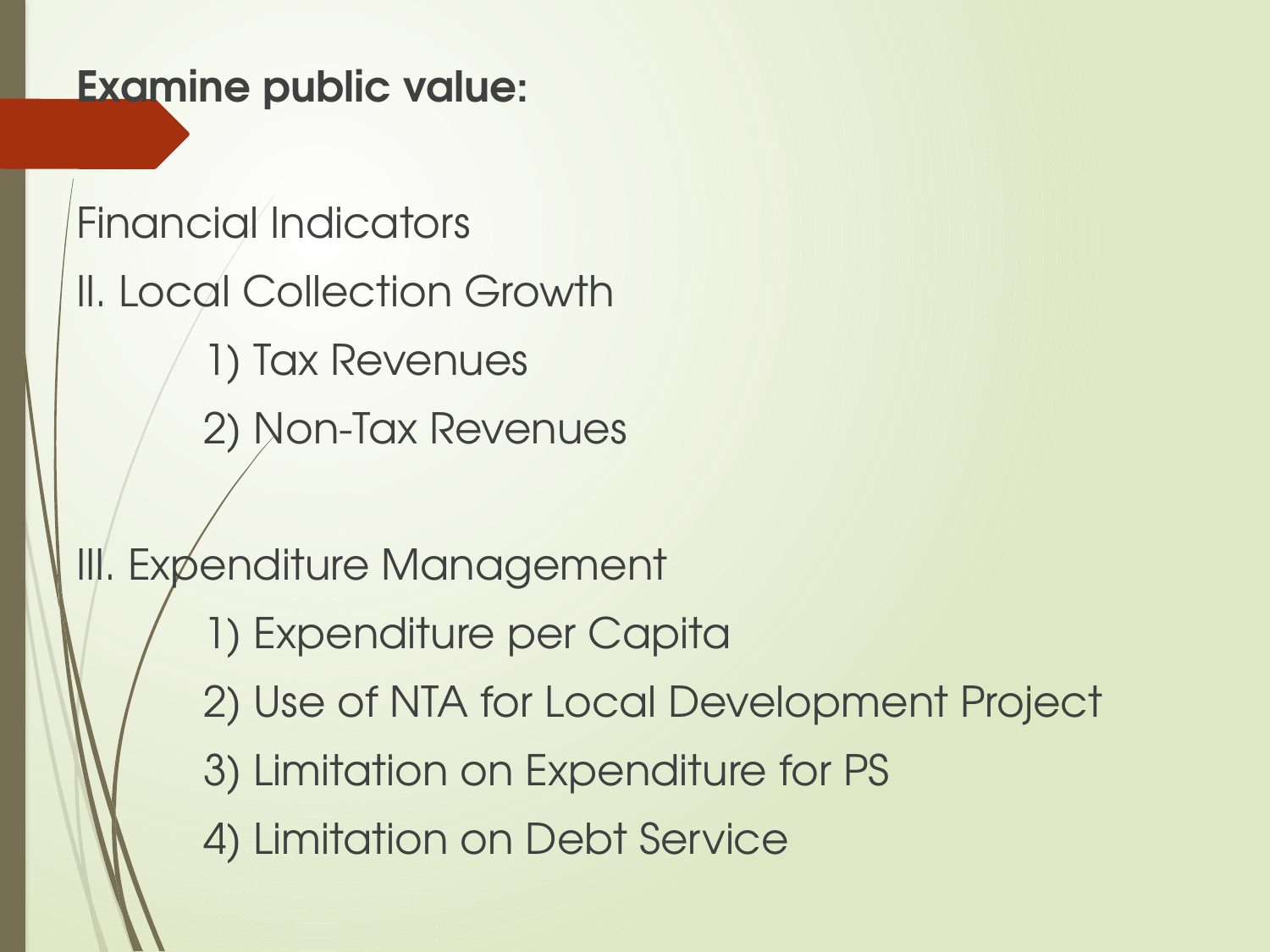

Examine public value:

Financial Indicators
II. Local Collection Growth
	1) Tax Revenues
	2) Non-Tax Revenues

III. Expenditure Management
	1) Expenditure per Capita
	2) Use of NTA for Local Development Project
	3) Limitation on Expenditure for PS
	4) Limitation on Debt Service